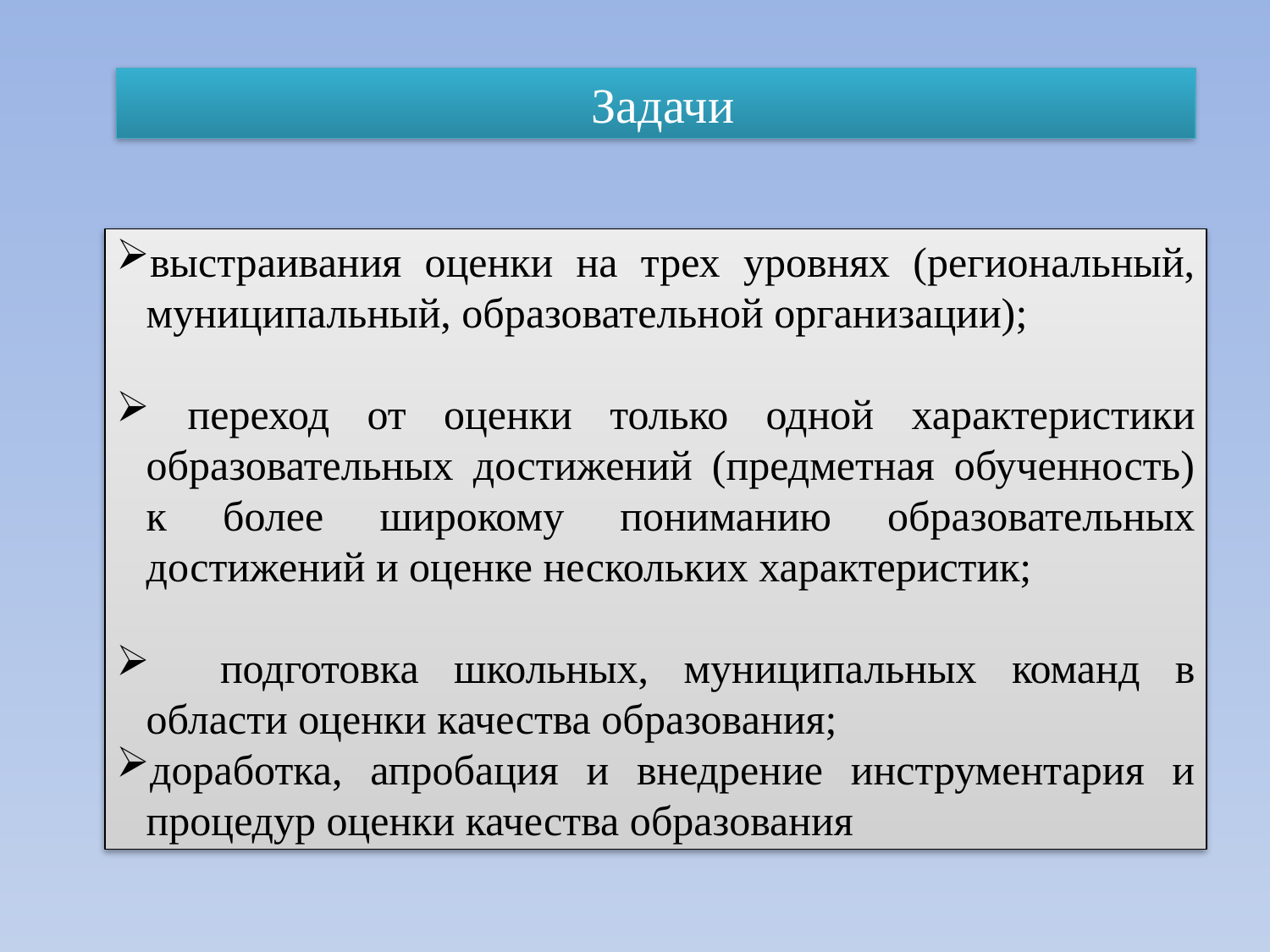

Задачи
выстраивания оценки на трех уровнях (региональный, муниципальный, образовательной организации);

 переход от оценки только одной характеристики образовательных достижений (предметная обученность) к более широкому пониманию образовательных достижений и оценке нескольких характеристик;

  подготовка школьных, муниципальных команд в области оценки качества образования;
доработка, апробация и внедрение инструментария и процедур оценки качества образования